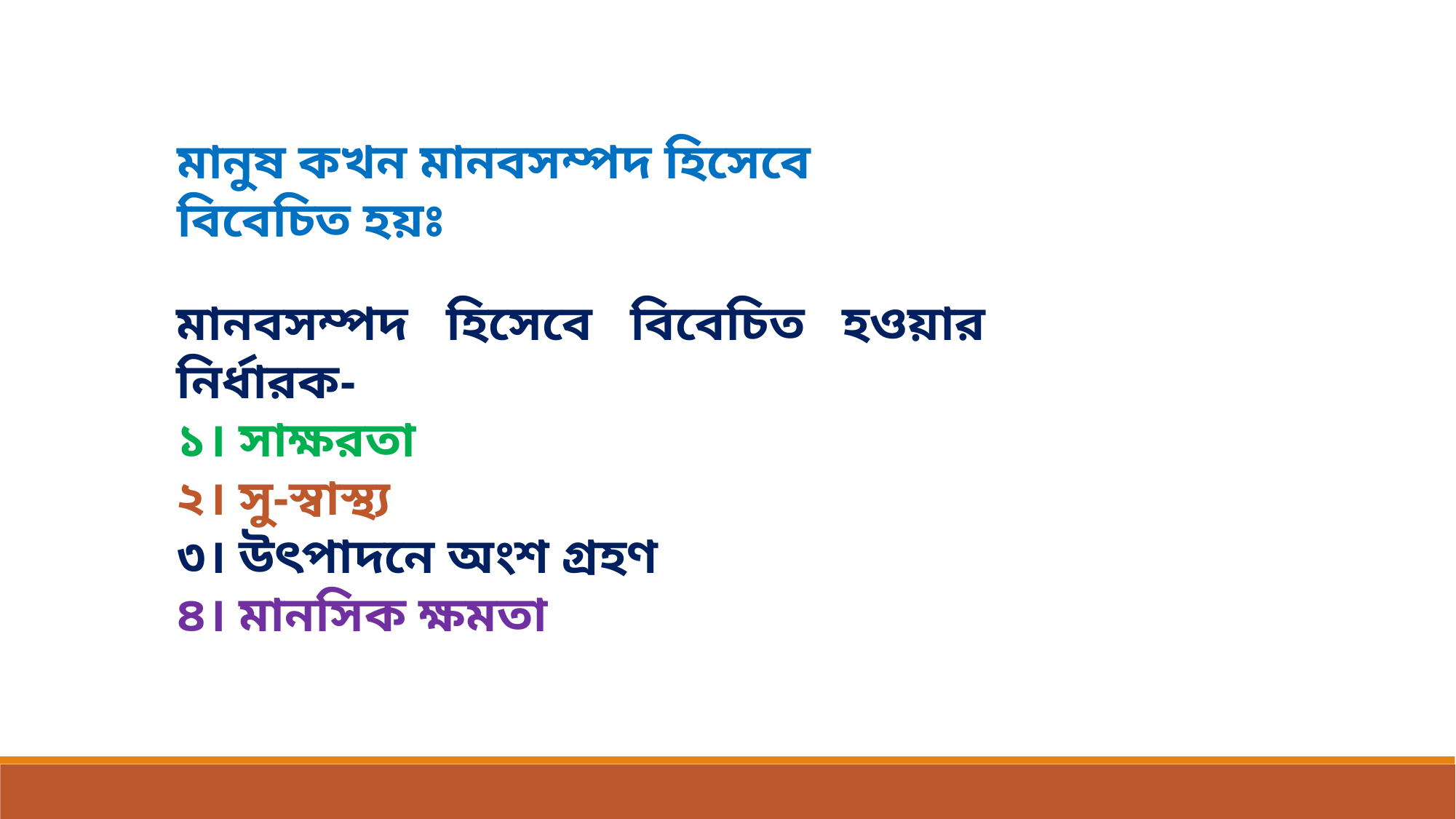

মানুষ কখন মানবসম্পদ হিসেবে বিবেচিত হয়ঃ
মানবসম্পদ হিসেবে বিবেচিত হওয়ার নির্ধারক-
১। সাক্ষরতা
২। সু-স্বাস্থ্য
৩। উৎপাদনে অংশ গ্রহণ
৪। মানসিক ক্ষমতা